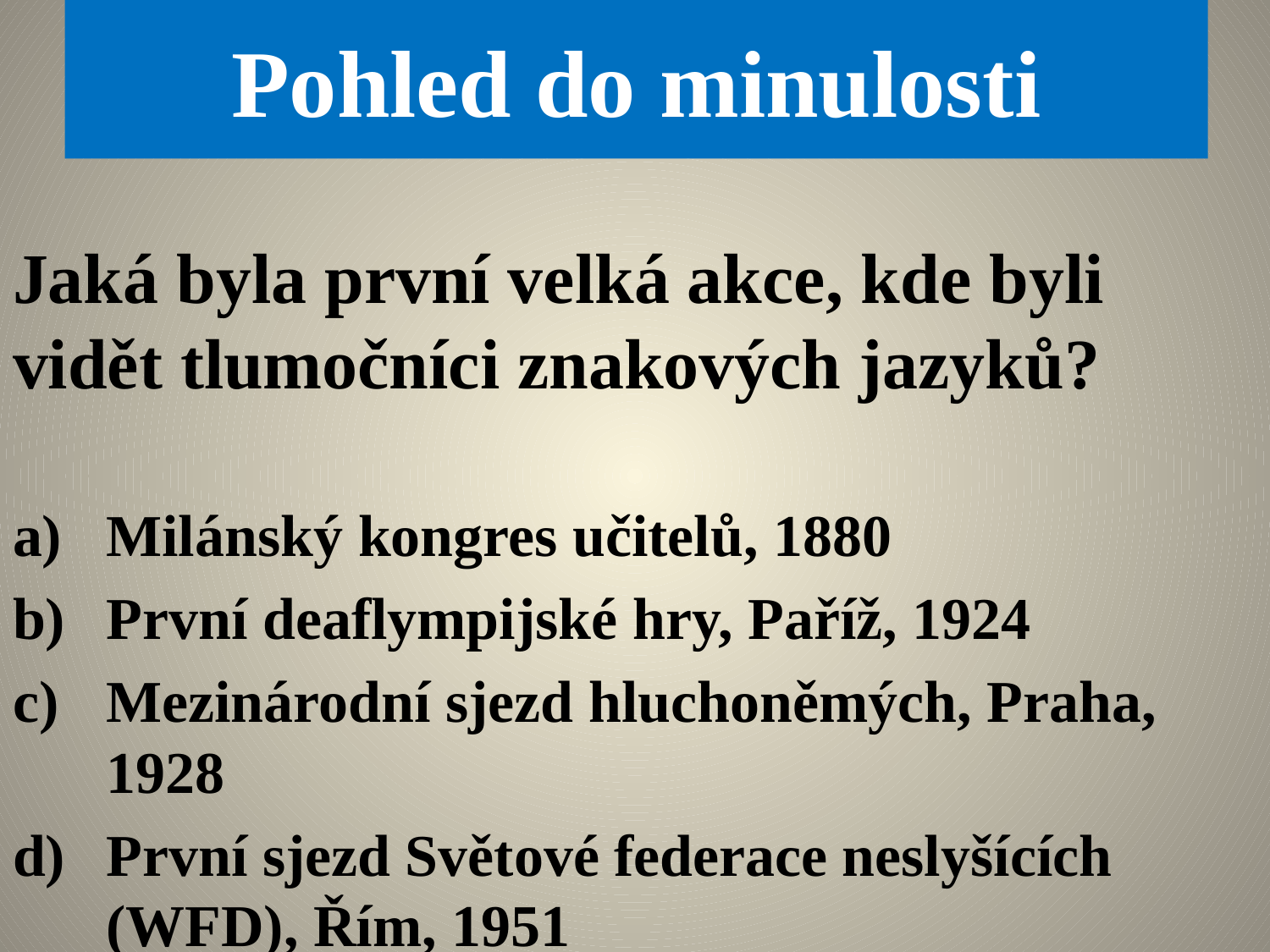

# Pohled do minulosti
Jaká byla první velká akce, kde byli vidět tlumočníci znakových jazyků?

Milánský kongres učitelů, 1880
První deaflympijské hry, Paříž, 1924
Mezinárodní sjezd hluchoněmých, Praha, 1928
První sjezd Světové federace neslyšících (WFD), Řím, 1951